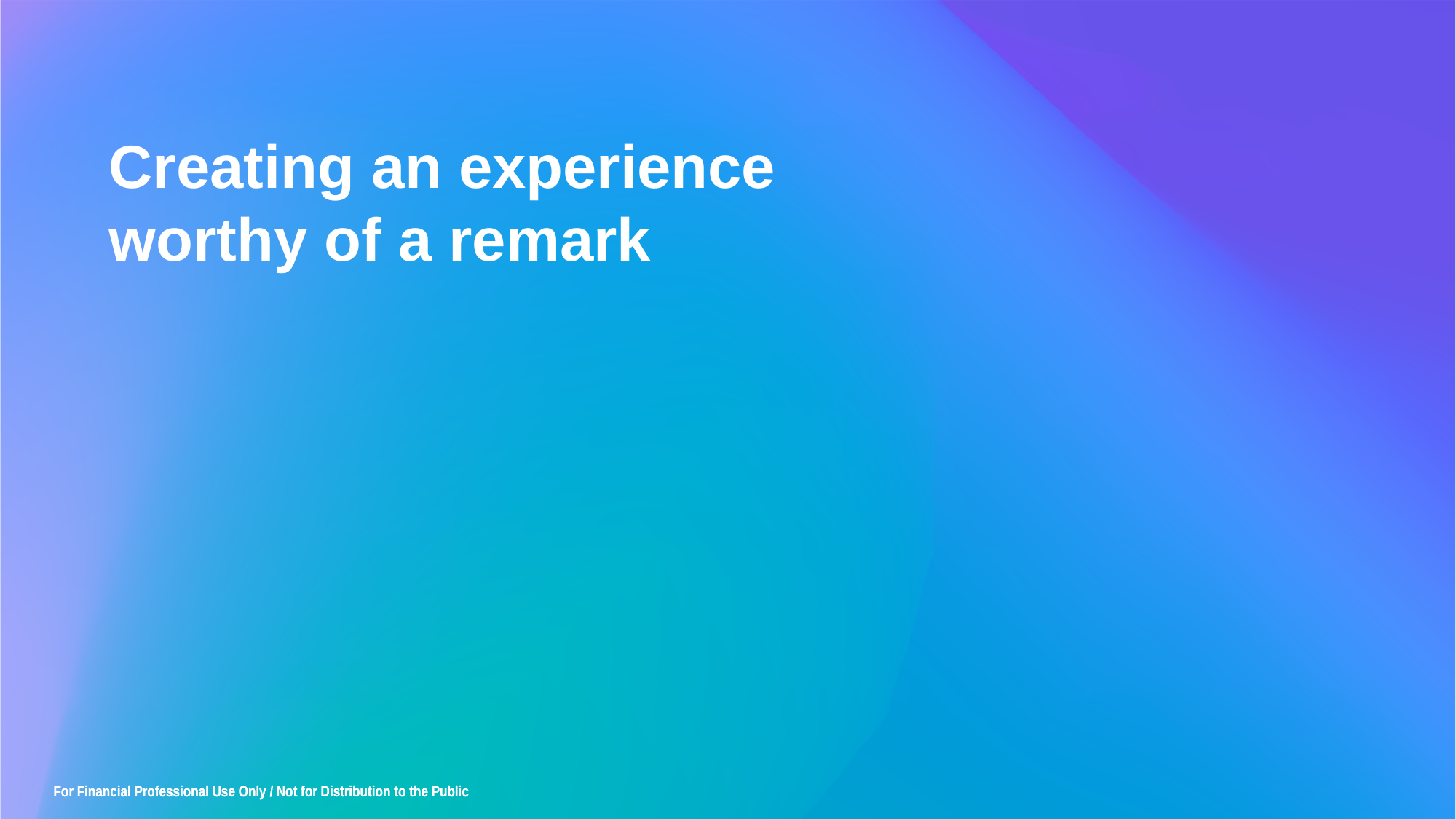

Creating an experience worthy of a remark